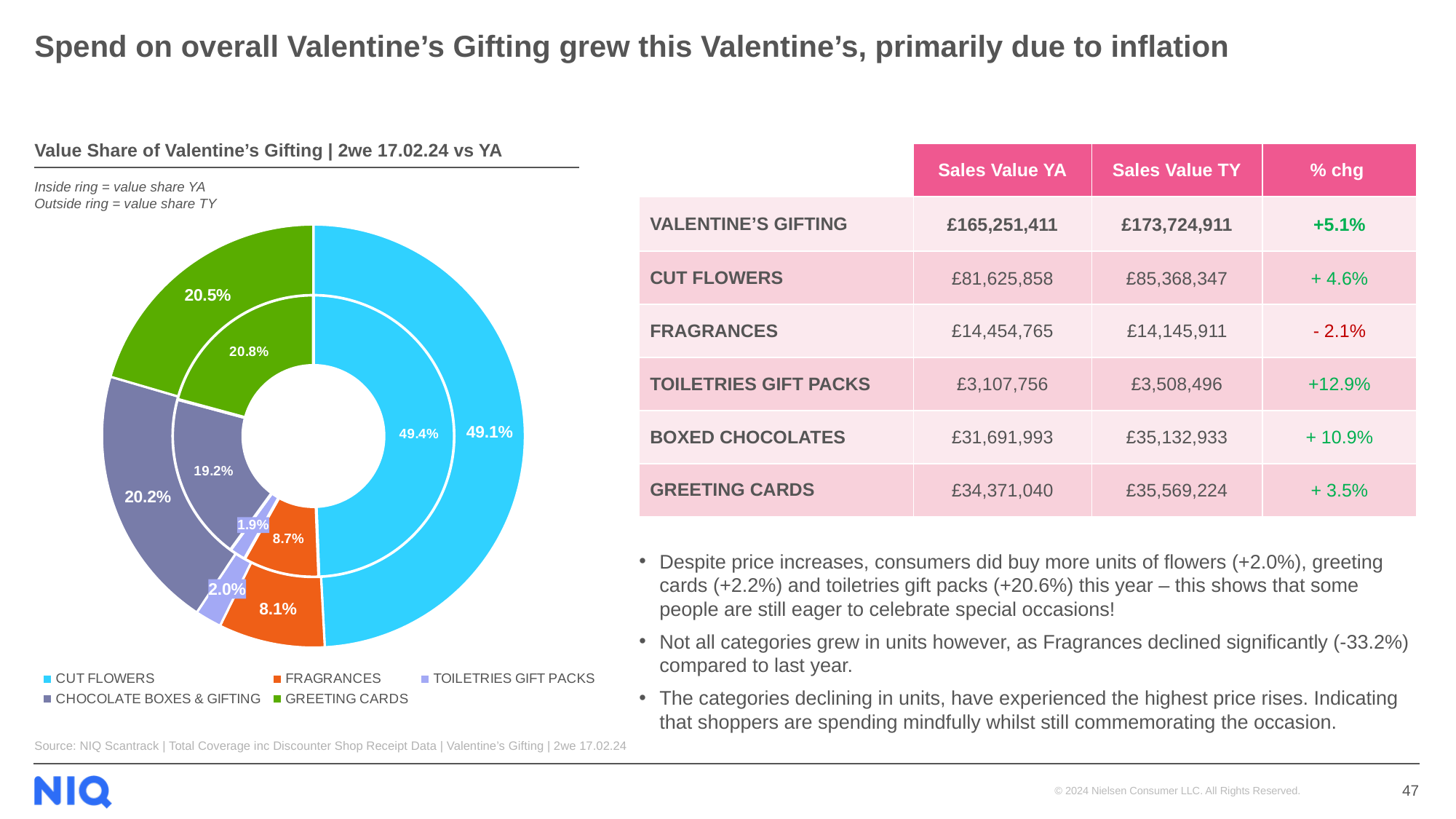

# Spend on overall Valentine’s Gifting grew this Valentine’s, primarily due to inflation
Value Share of Valentine’s Gifting | 2we 17.02.24 vs YA
|  | Sales Value YA | Sales Value TY | % chg |
| --- | --- | --- | --- |
| VALENTINE’S GIFTING | £165,251,411 | £173,724,911 | +5.1% |
| CUT FLOWERS | £81,625,858 | £85,368,347 | + 4.6% |
| FRAGRANCES | £14,454,765 | £14,145,911 | - 2.1% |
| TOILETRIES GIFT PACKS | £3,107,756 | £3,508,496 | +12.9% |
| BOXED CHOCOLATES | £31,691,993 | £35,132,933 | + 10.9% |
| GREETING CARDS | £34,371,040 | £35,569,224 | + 3.5% |

### Chart

| Category | Value Share YA | Value Share TY |
|---|---|---|
| CUT FLOWERS | 0.4939495346421402 | 0.49139957445319626 |
| FRAGRANCES | 0.08747135321326964 | 0.08142707089203786 |
| TOILETRIES GIFT PACKS | 0.018806228963715234 | 0.020195699316974233 |
| CHOCOLATE BOXES & GIFTING | 0.19178047119243347 | 0.20223313434448612 |
| GREETING CARDS | 0.2079924119884414 | 0.2047445209933055 |
Inside ring = value share YA
Outside ring = value share TY
Despite price increases, consumers did buy more units of flowers (+2.0%), greeting cards (+2.2%) and toiletries gift packs (+20.6%) this year – this shows that some people are still eager to celebrate special occasions!
Not all categories grew in units however, as Fragrances declined significantly (-33.2%) compared to last year.
The categories declining in units, have experienced the highest price rises. Indicating that shoppers are spending mindfully whilst still commemorating the occasion.
Source: NIQ Scantrack | Total Coverage inc Discounter Shop Receipt Data | Valentine’s Gifting | 2we 17.02.24
47